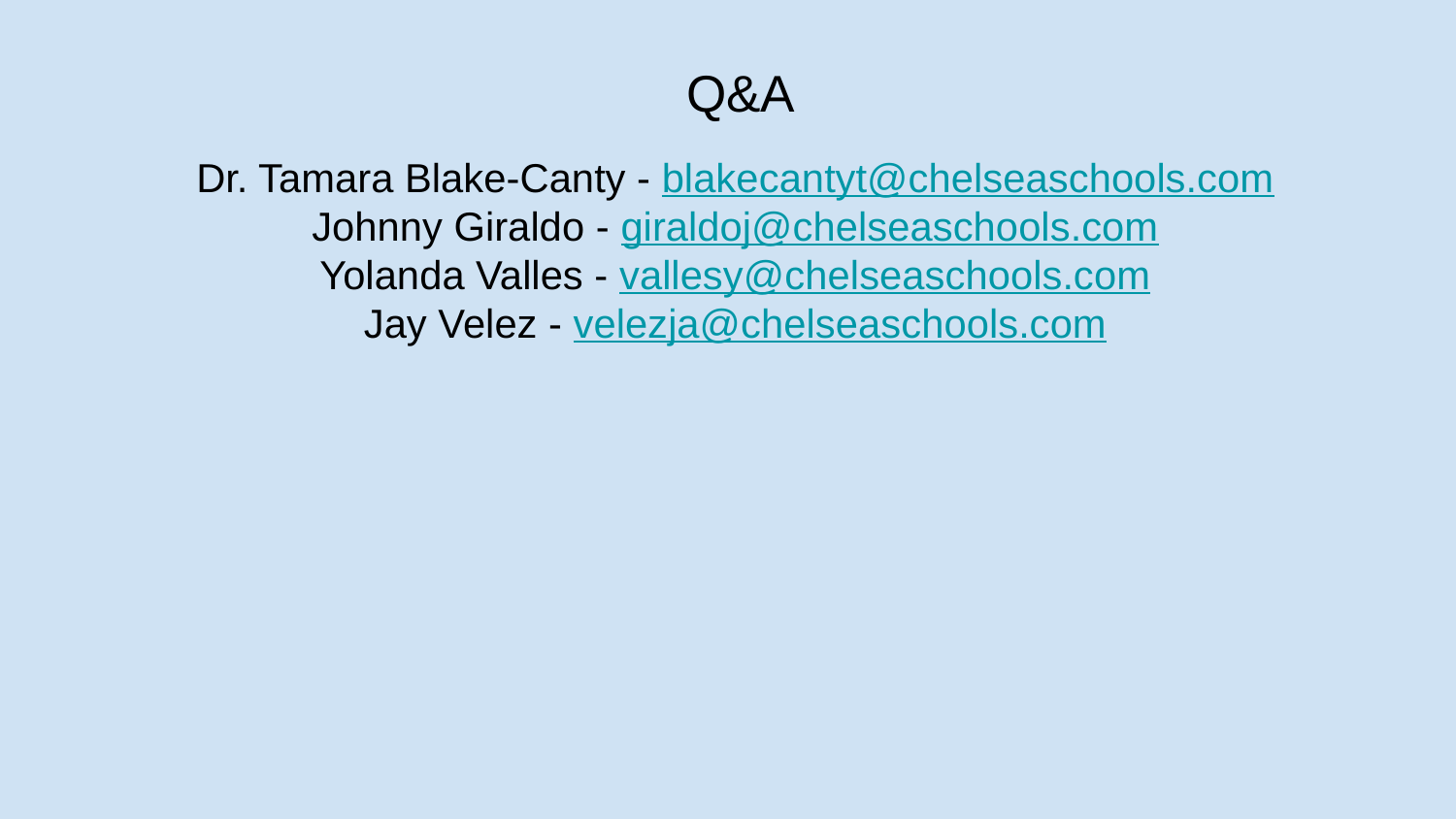

# Q&A
Dr. Tamara Blake-Canty - blakecantyt@chelseaschools.com
Johnny Giraldo - giraldoj@chelseaschools.com
Yolanda Valles - vallesy@chelseaschools.com
Jay Velez - velezja@chelseaschools.com